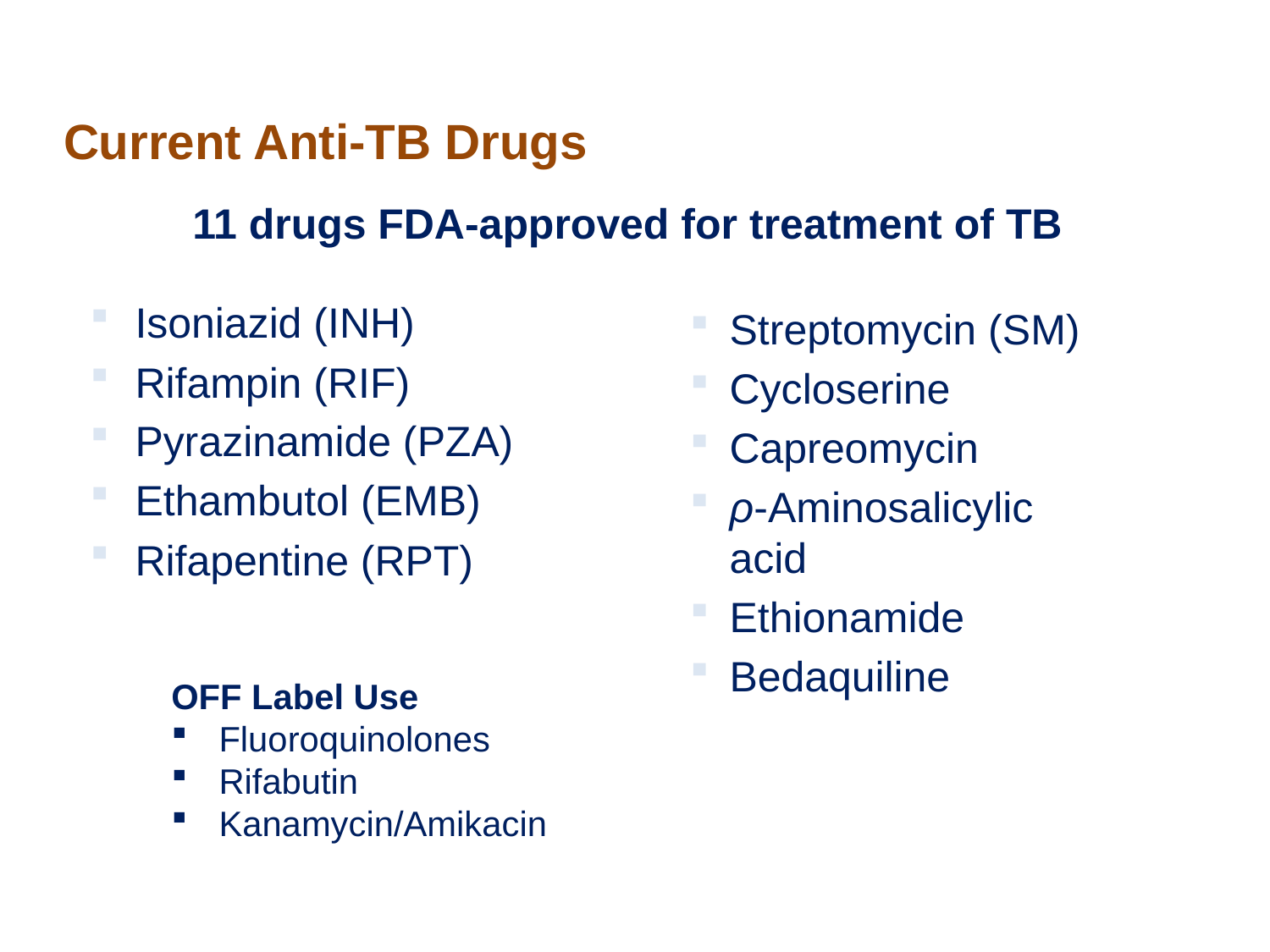

# Current Anti-TB Drugs
11 drugs FDA-approved for treatment of TB
Streptomycin (SM)
Cycloserine
Capreomycin
ρ-Aminosalicylic acid
Ethionamide
Bedaquiline

Isoniazid (INH)
Rifampin (RIF)
Pyrazinamide (PZA)
Ethambutol (EMB)
Rifapentine (RPT)
OFF Label Use
Fluoroquinolones
Rifabutin
Kanamycin/Amikacin